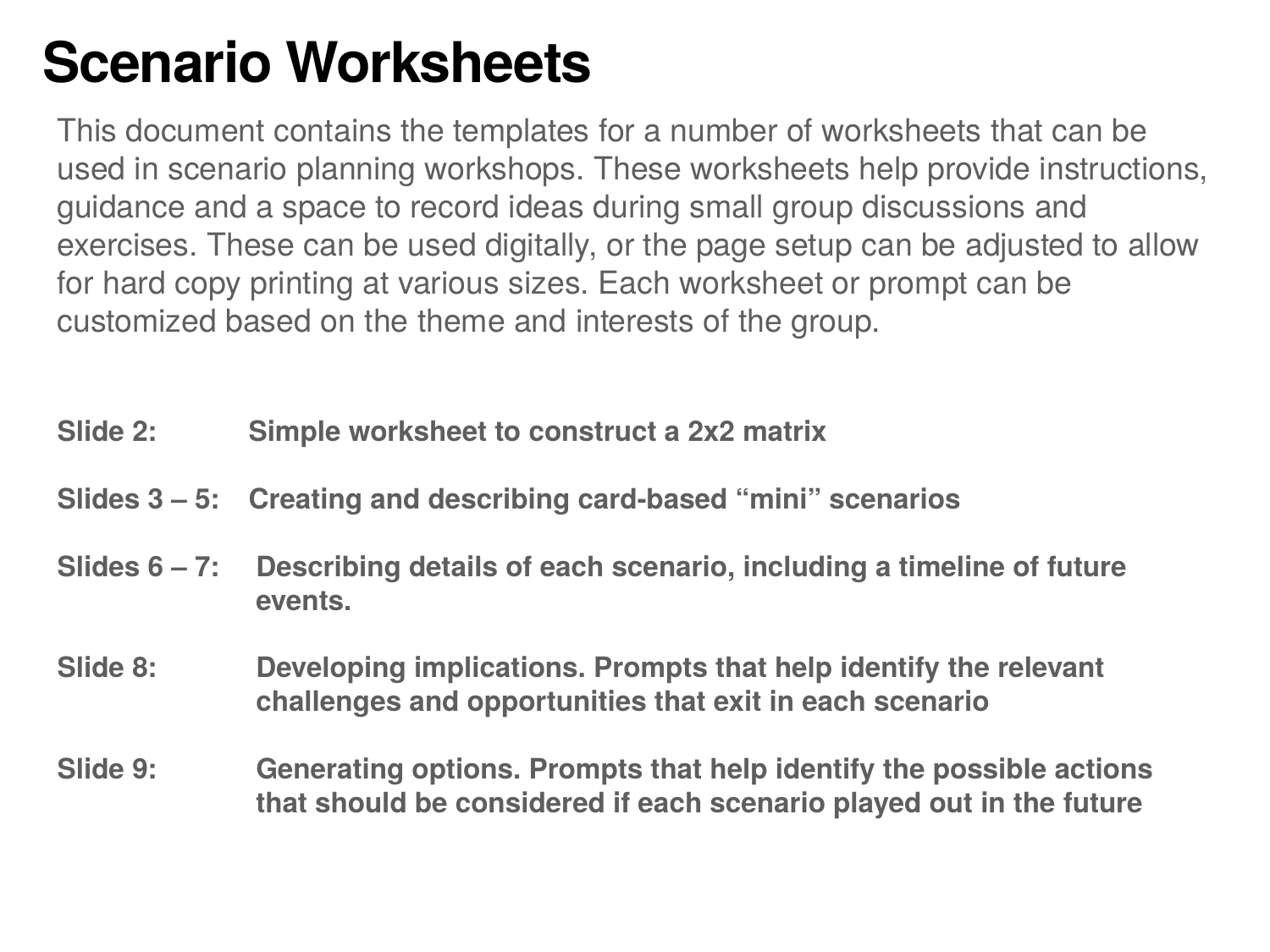

# Scenario Worksheets
This document contains the templates for a number of worksheets that can be used in scenario planning workshops. These worksheets help provide instructions, guidance and a space to record ideas during small group discussions and exercises. These can be used digitally, or the page setup can be adjusted to allow for hard copy printing at various sizes. Each worksheet or prompt can be customized based on the theme and interests of the group.

Slide 2: 	Simple worksheet to construct a 2x2 matrix

Slides 3 – 5:  	Creating and describing card-based “mini” scenarios

Slides 6 – 7:  	Describing details of each scenario, including a timeline of future events.

Slide 8:	Developing implications. Prompts that help identify the relevant challenges and opportunities that exit in each scenario

Slide 9: 	Generating options. Prompts that help identify the possible actions that should be considered if each scenario played out in the future